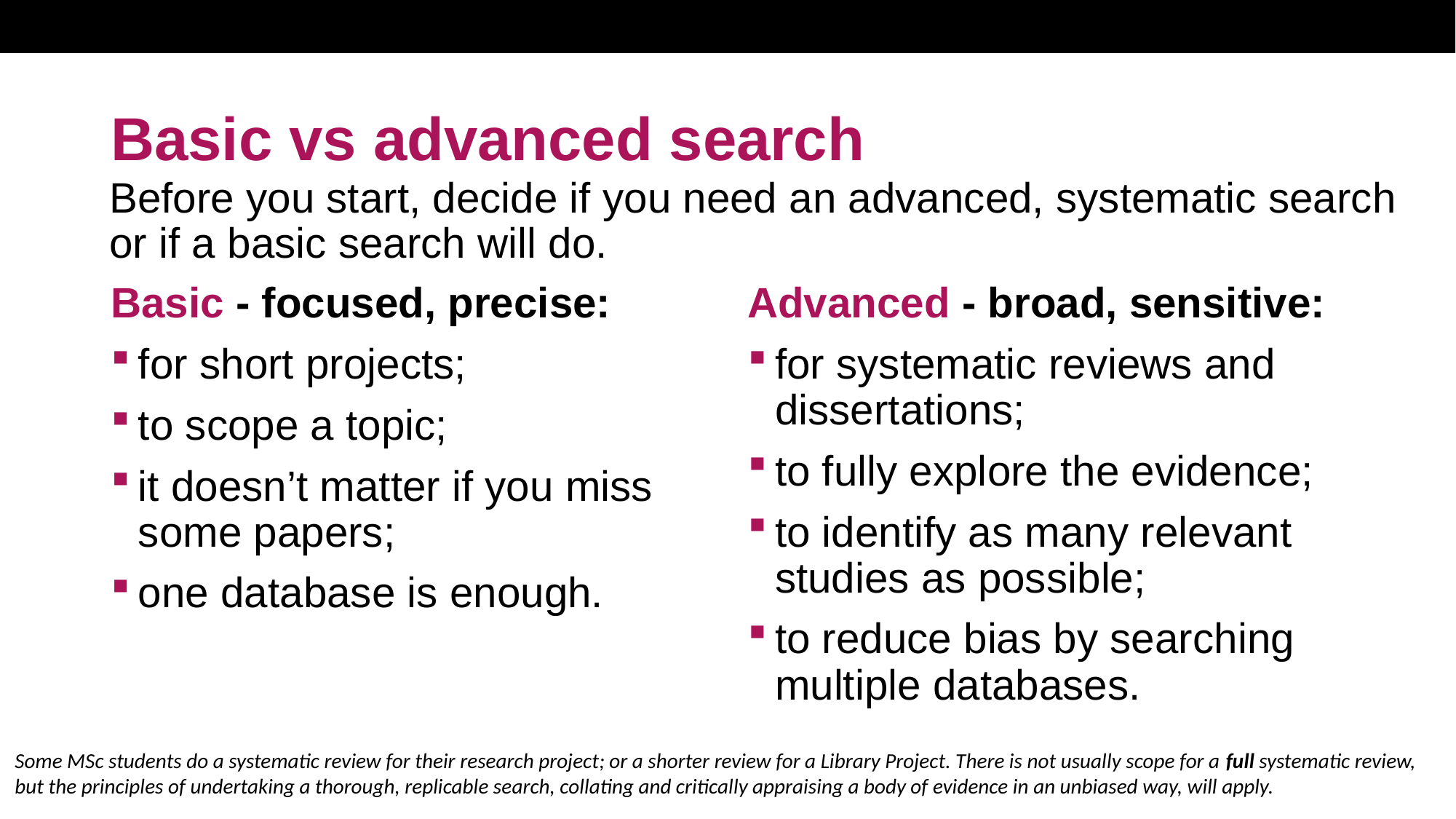

# Basic vs advanced search
Before you start, decide if you need an advanced, systematic search or if a basic search will do.
Basic - focused, precise:
for short projects;
to scope a topic;
it doesn’t matter if you miss some papers;
one database is enough.
Advanced - broad, sensitive:
for systematic reviews and dissertations;
to fully explore the evidence;
to identify as many relevant studies as possible;
to reduce bias by searching multiple databases.
Some MSc students do a systematic review for their research project; or a shorter review for a Library Project. There is not usually scope for a full systematic review, but the principles of undertaking a thorough, replicable search, collating and critically appraising a body of evidence in an unbiased way, will apply.